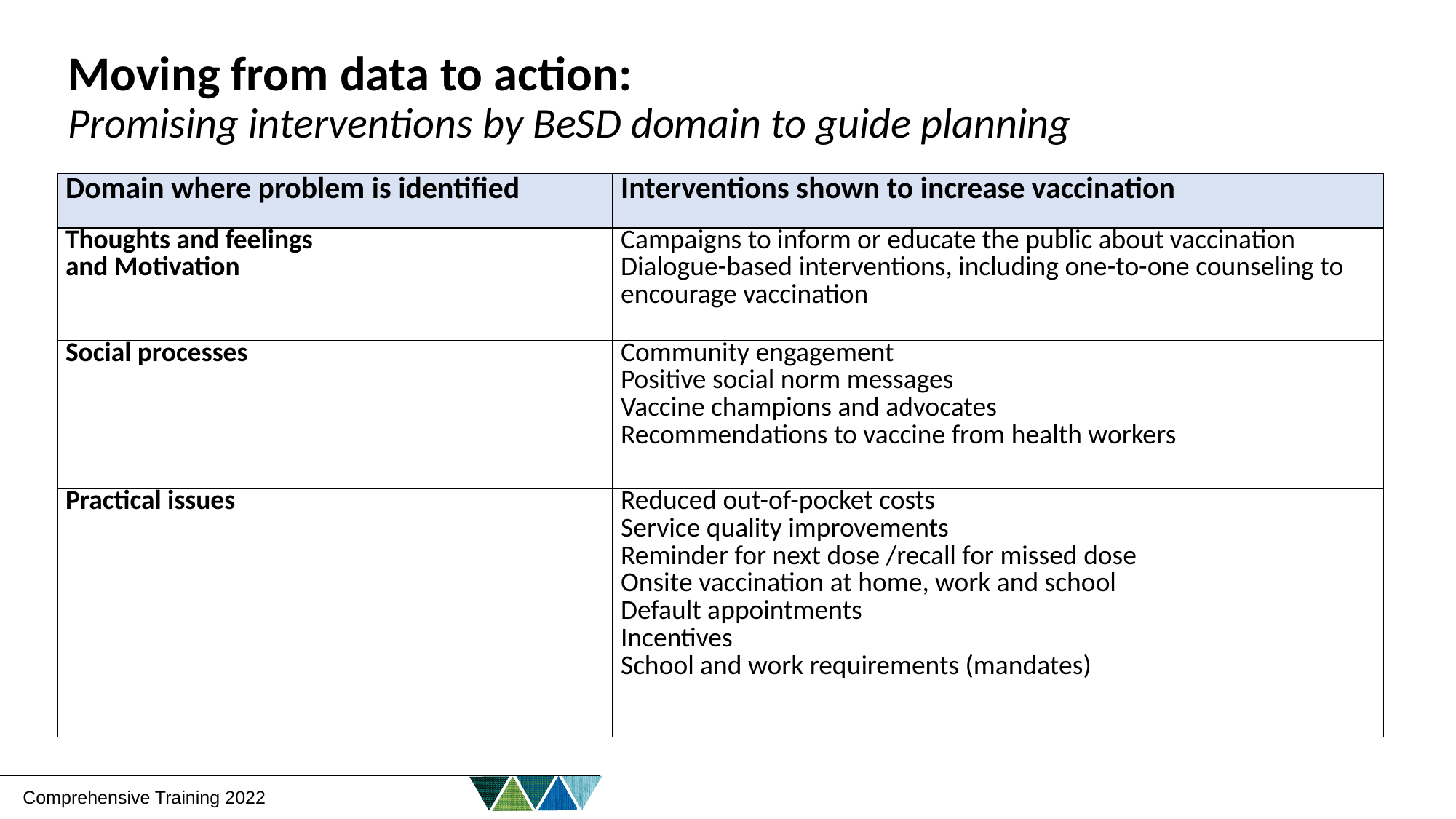

# Moving from data to action: Promising interventions by BeSD domain to guide planning
| Domain where problem is identified | Interventions shown to increase vaccination |
| --- | --- |
| Thoughts and feelings and Motivation | Campaigns to inform or educate the public about vaccination Dialogue-based interventions, including one-to-one counseling to encourage vaccination |
| Social processes | Community engagement Positive social norm messages Vaccine champions and advocates Recommendations to vaccine from health workers |
| Practical issues | Reduced out-of-pocket costs Service quality improvements Reminder for next dose /recall for missed dose Onsite vaccination at home, work and school Default appointments Incentives School and work requirements (mandates) |